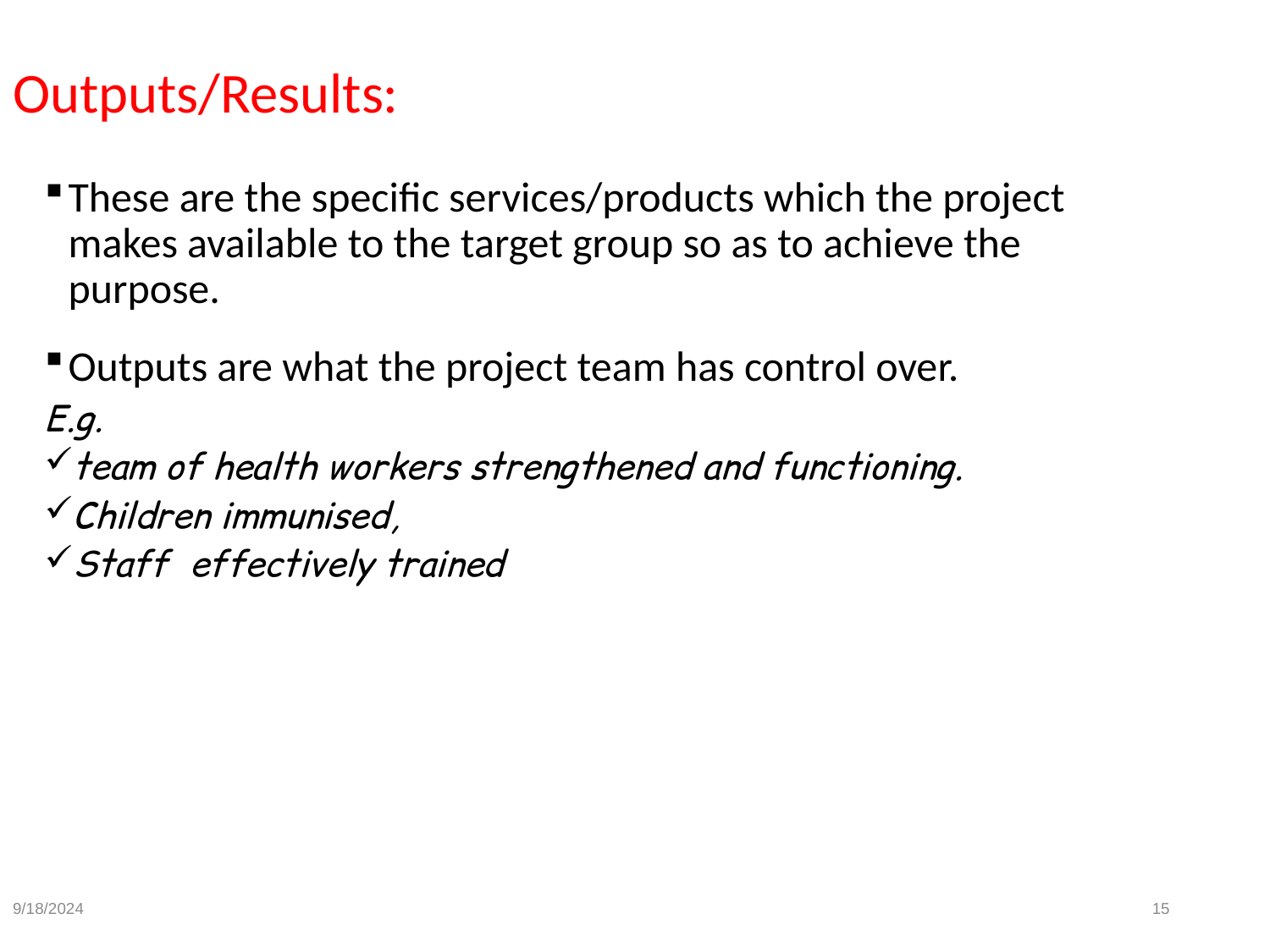

# Outputs/Results:
These are the specific services/products which the project makes available to the target group so as to achieve the  purpose.
Outputs are what the project team has control over.
E.g.
team of health workers strengthened and functioning.
Children immunised,
Staff  effectively trained
9/18/2024
15